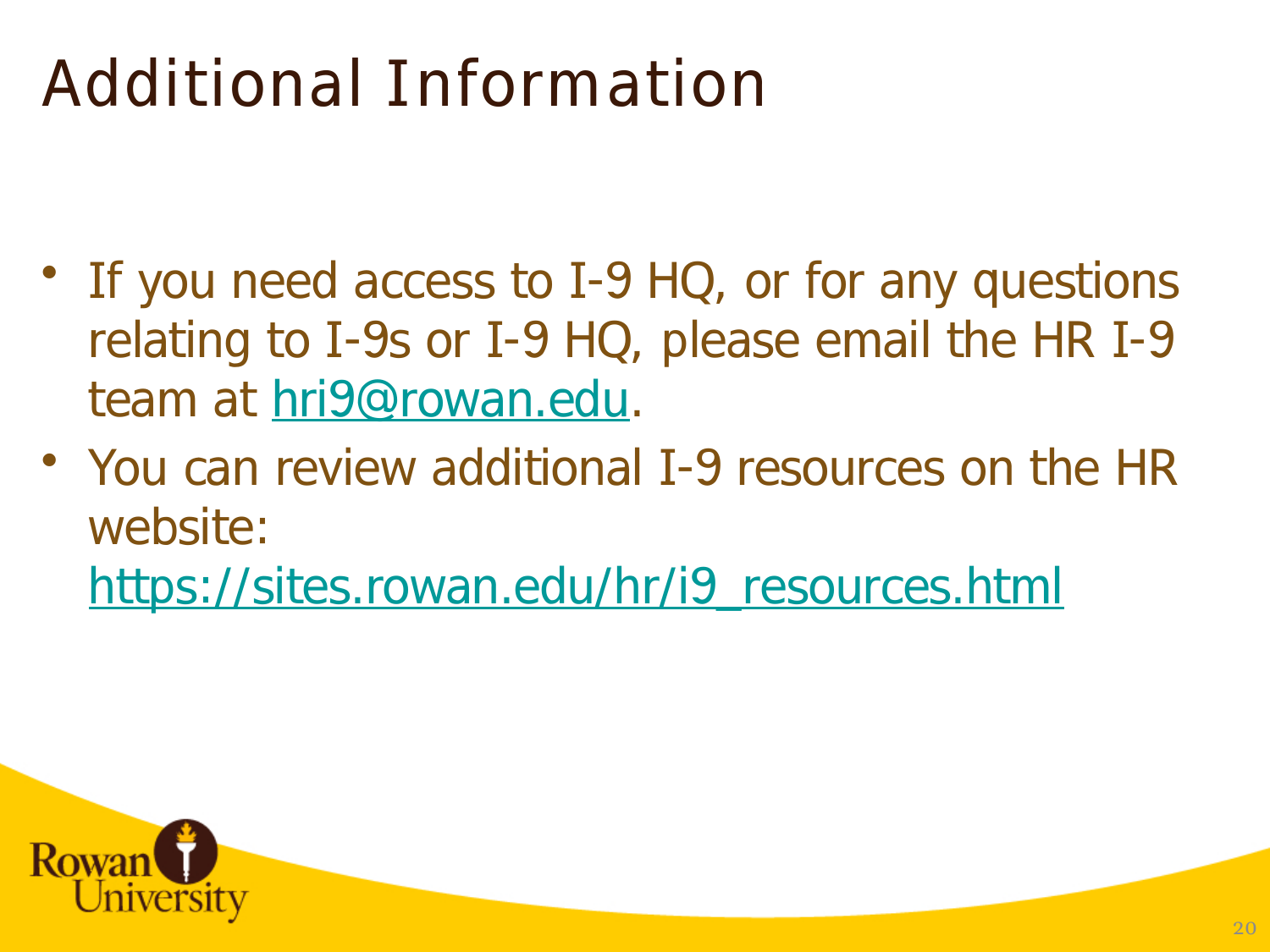

# Additional Information
If you need access to I-9 HQ, or for any questions relating to I-9s or I-9 HQ, please email the HR I-9 team at hri9@rowan.edu.
You can review additional I-9 resources on the HR website: https://sites.rowan.edu/hr/i9_resources.html

20